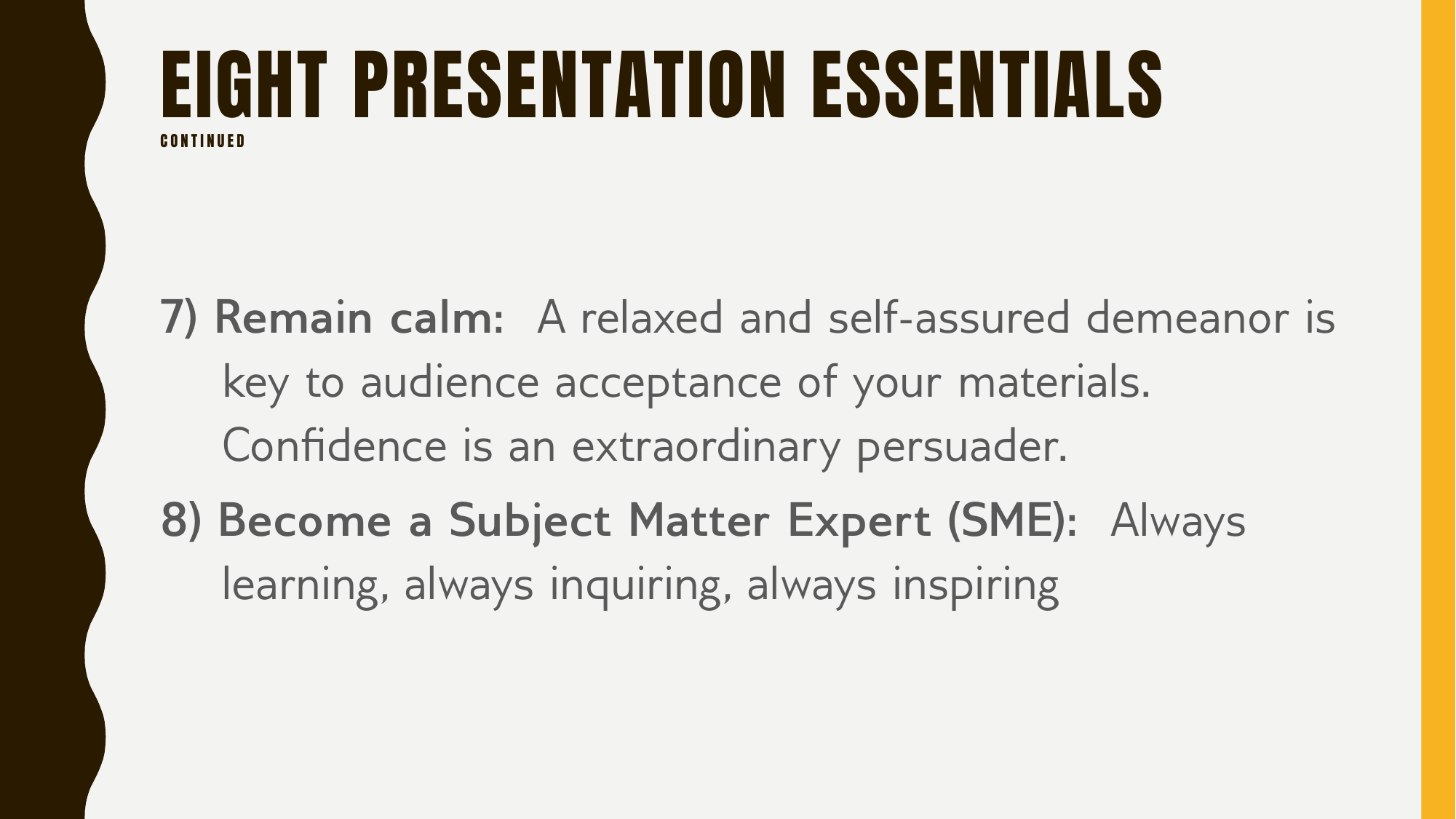

# Eight Presentation Essentials continued
7) Remain calm:  A relaxed and self-assured demeanor is key to audience acceptance of your materials.  Confidence is an extraordinary persuader.
8) Become a Subject Matter Expert (SME):  Always learning, always inquiring, always inspiring